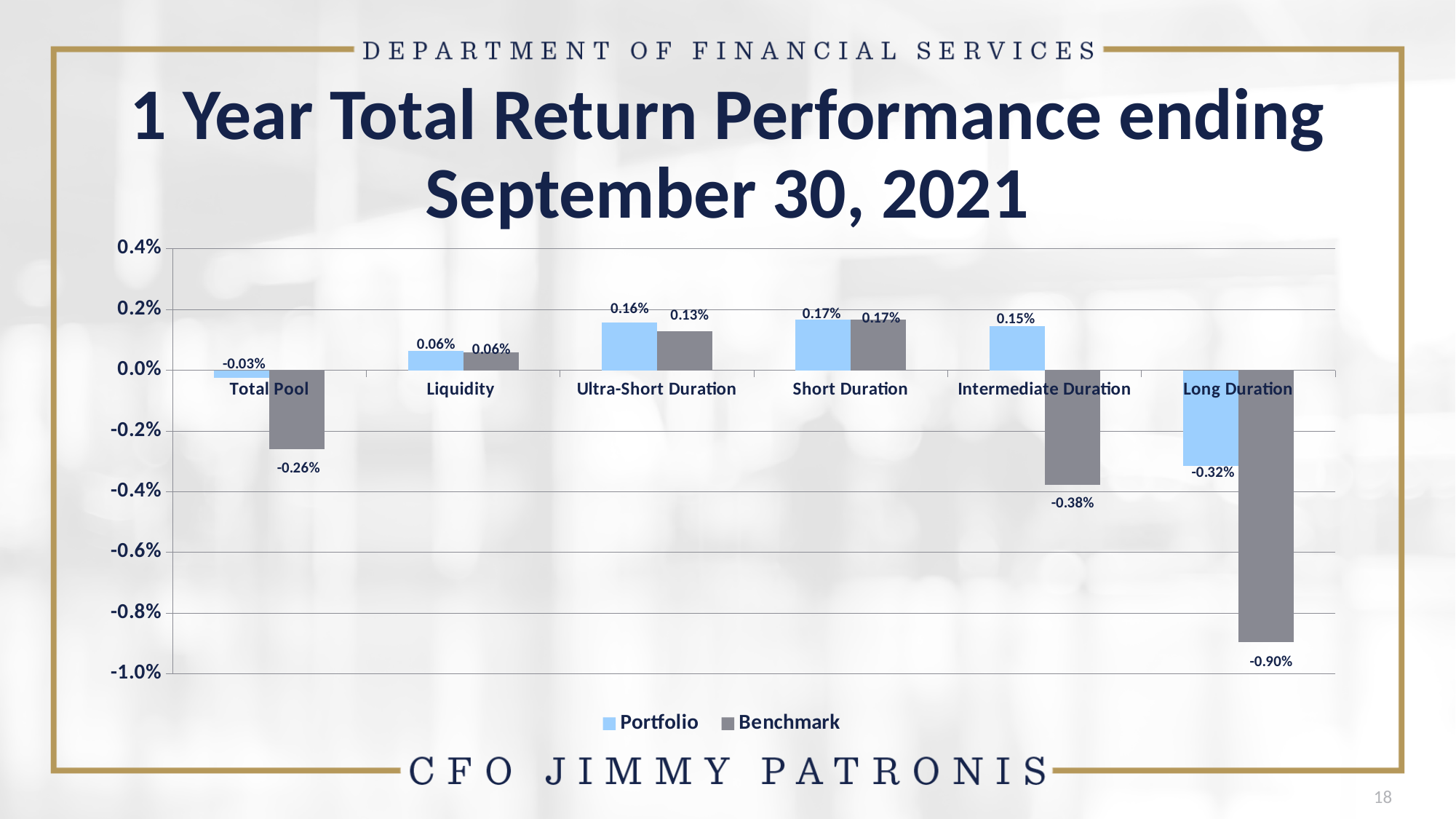

# 1 Year Total Return Performance ending September 30, 2021

### Chart

| Category | Portfolio | Benchmark |
|---|---|---|
| Total Pool | -0.000257 | -0.002592 |
| Liquidity  | 0.000649 | 0.000586 |
| Ultra-Short Duration | 0.001576 | 0.001285 |
| Short Duration | 0.001675 | 0.00166 |
| Intermediate Duration | 0.001451 | -0.003775 |
| Long Duration | -0.003158 | -0.008952 |
18